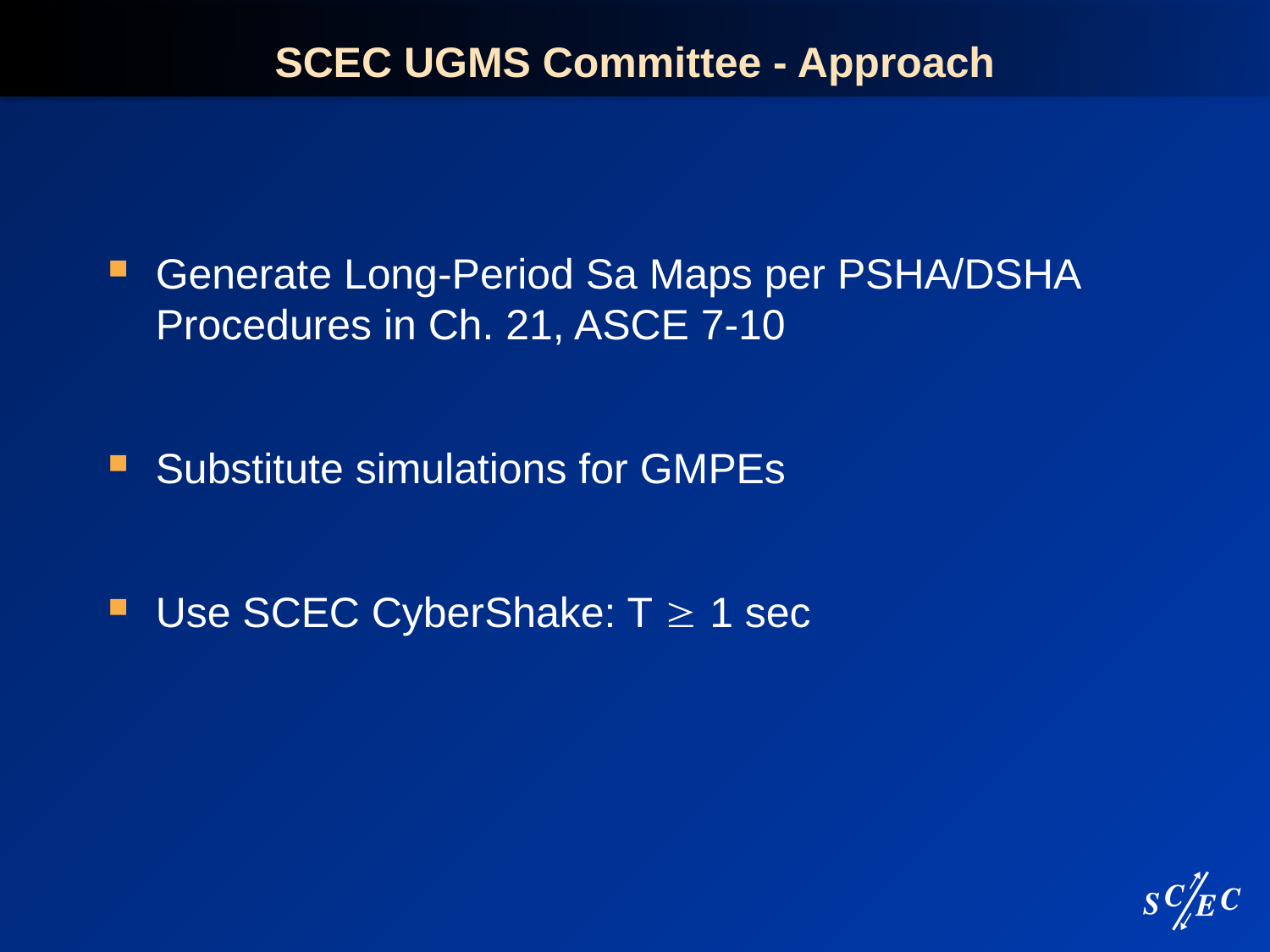

# SCEC UGMS Committee - Approach

Generate Long-Period Sa Maps per PSHA/DSHA Procedures in Ch. 21, ASCE 7-10

Substitute simulations for GMPEs

Use SCEC CyberShake: T ≥ 1 sec